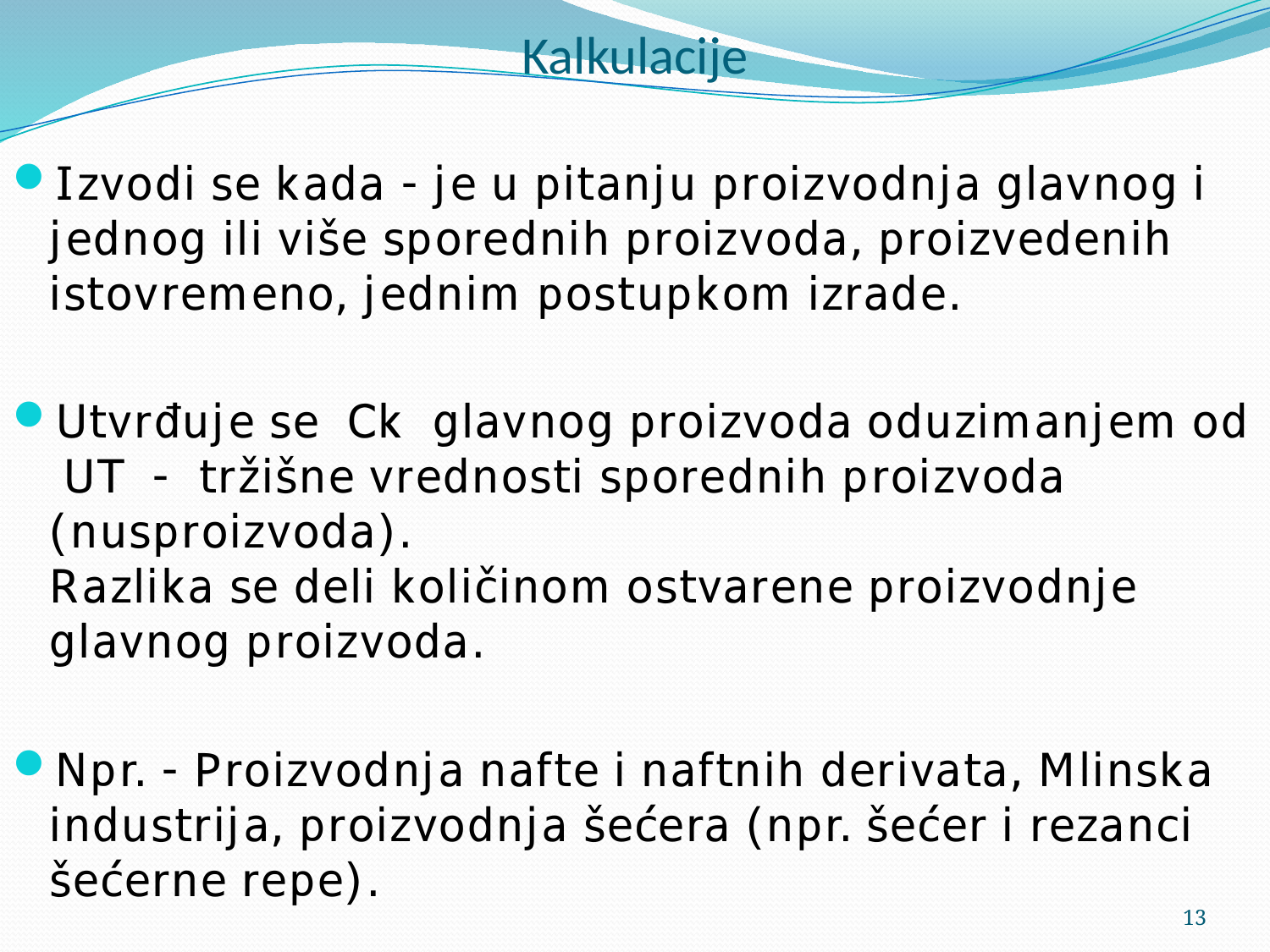

# Kalkulacije
Izvodi se kada - je u pitanju proizvodnja glavnog i jednog ili više sporednih proizvoda, proizvedenih istovremeno, jednim postupkom izrade.

Utvrđuje se  Ck  glavnog proizvoda oduzimanjem od  UT  -  tržišne vrednosti sporednih proizvoda (nusproizvoda).                                                   Razlika se deli količinom ostvarene proizvodnje glavnog proizvoda.

Npr. - Proizvodnja nafte i naftnih derivata, Mlinska industrija, proizvodnja šećera (npr. šećer i rezanci šećerne repe).
13